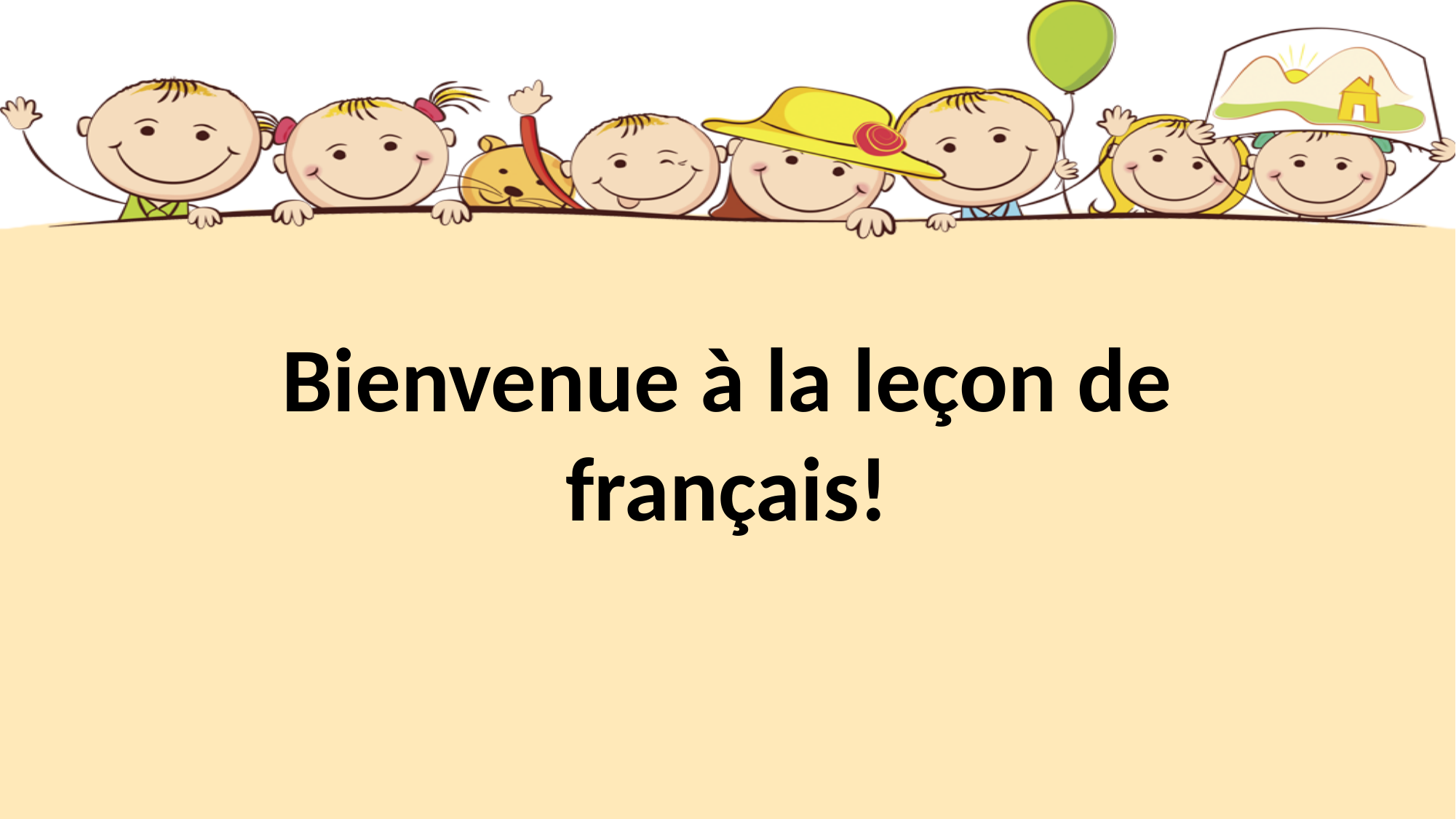

# Bienvenue à la leçon de français!